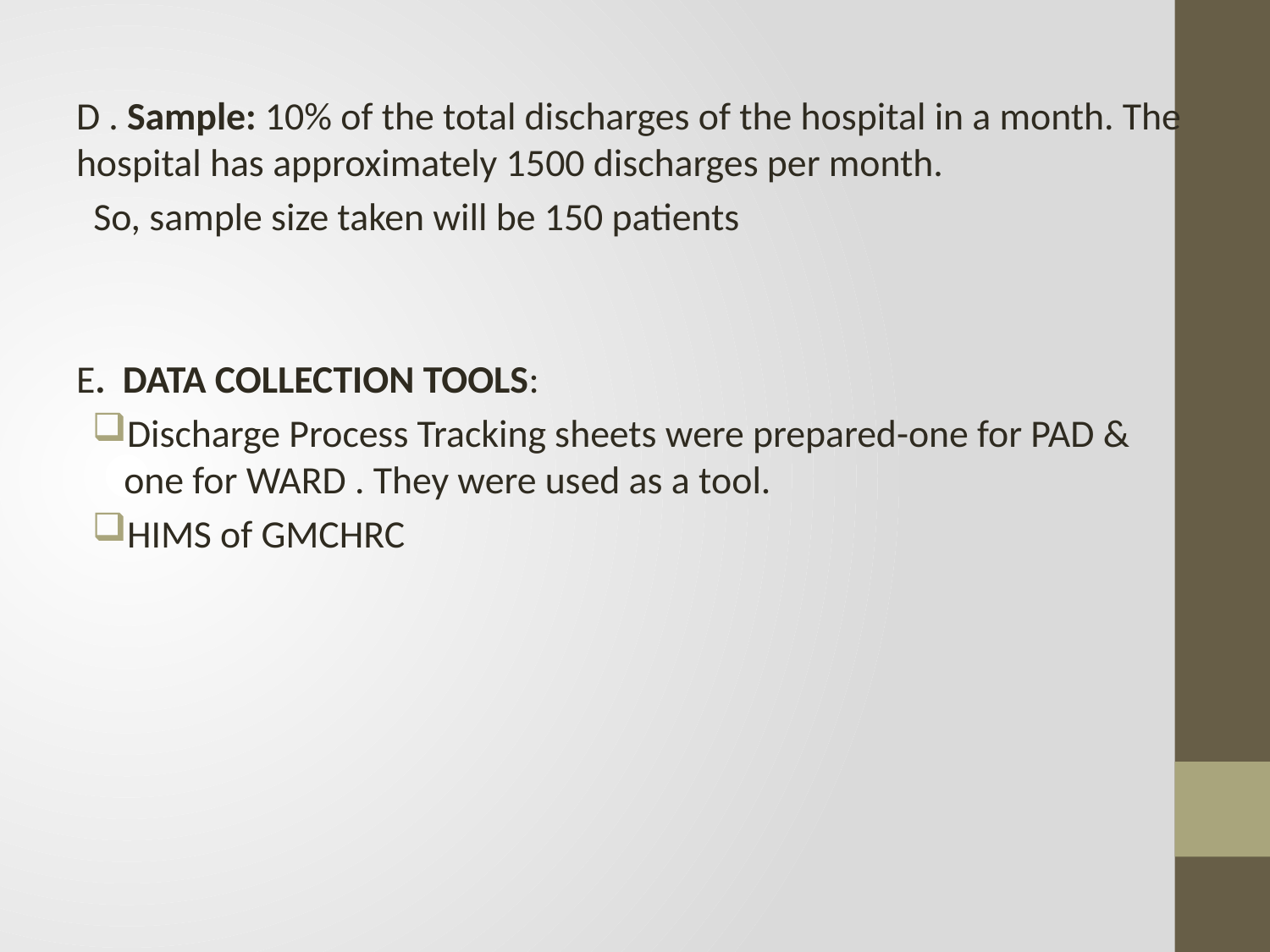

D . Sample: 10% of the total discharges of the hospital in a month. The hospital has approximately 1500 discharges per month.
  So, sample size taken will be 150 patients

E.  DATA COLLECTION TOOLS:
Discharge Process Tracking sheets were prepared-one for PAD & one for WARD . They were used as a tool.
HIMS of GMCHRC